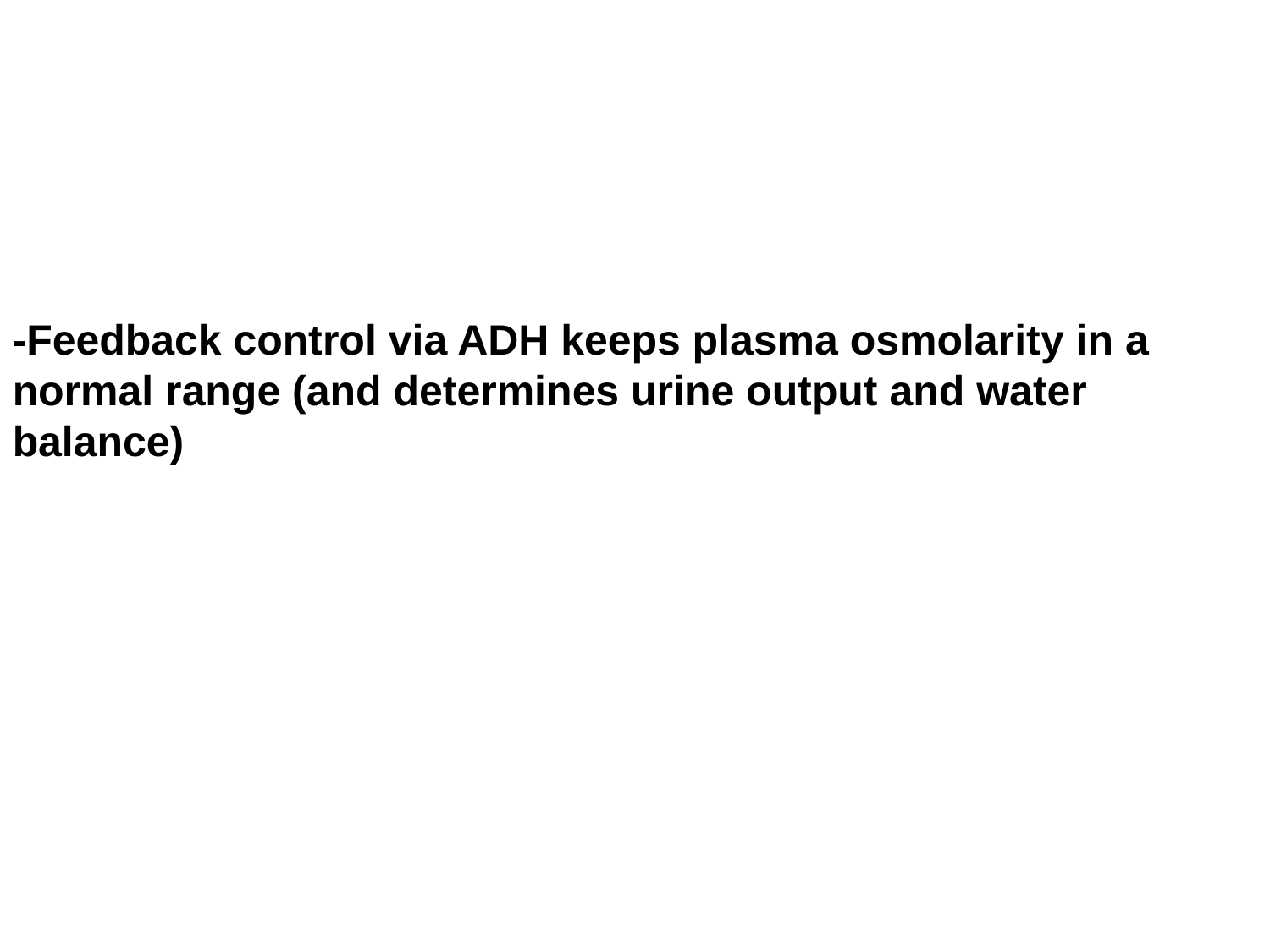

-Feedback control via ADH keeps plasma osmolarity in a normal range (and determines urine output and water balance)